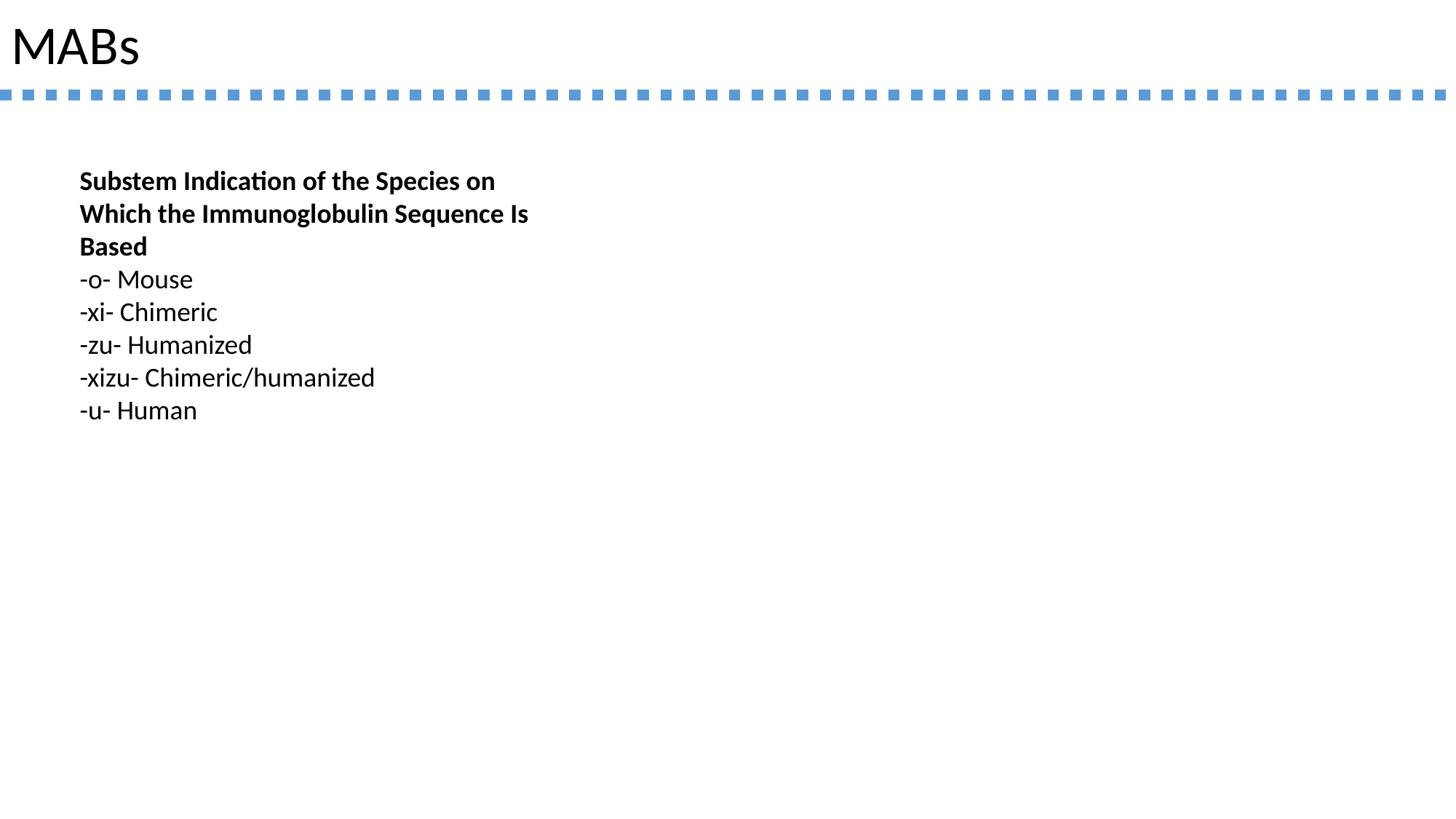

# MABs
Substem Indication of the Species on Which the Immunoglobulin Sequence Is Based
-o- Mouse
-xi- Chimeric
-zu- Humanized
-xizu- Chimeric/humanized
-u- Human